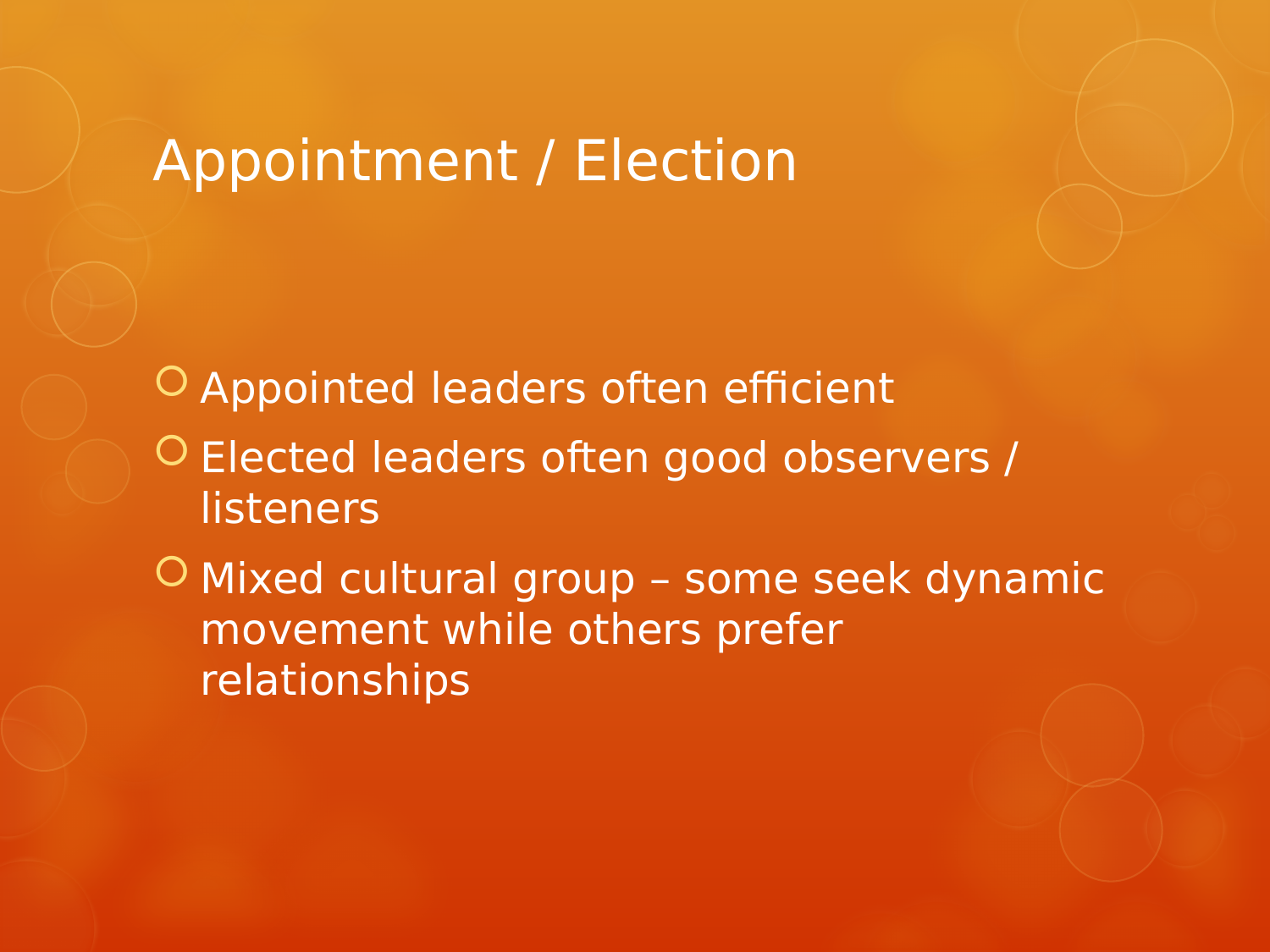

# Appointment / Election
Appointed leaders often efficient
Elected leaders often good observers / listeners
Mixed cultural group – some seek dynamic movement while others prefer relationships